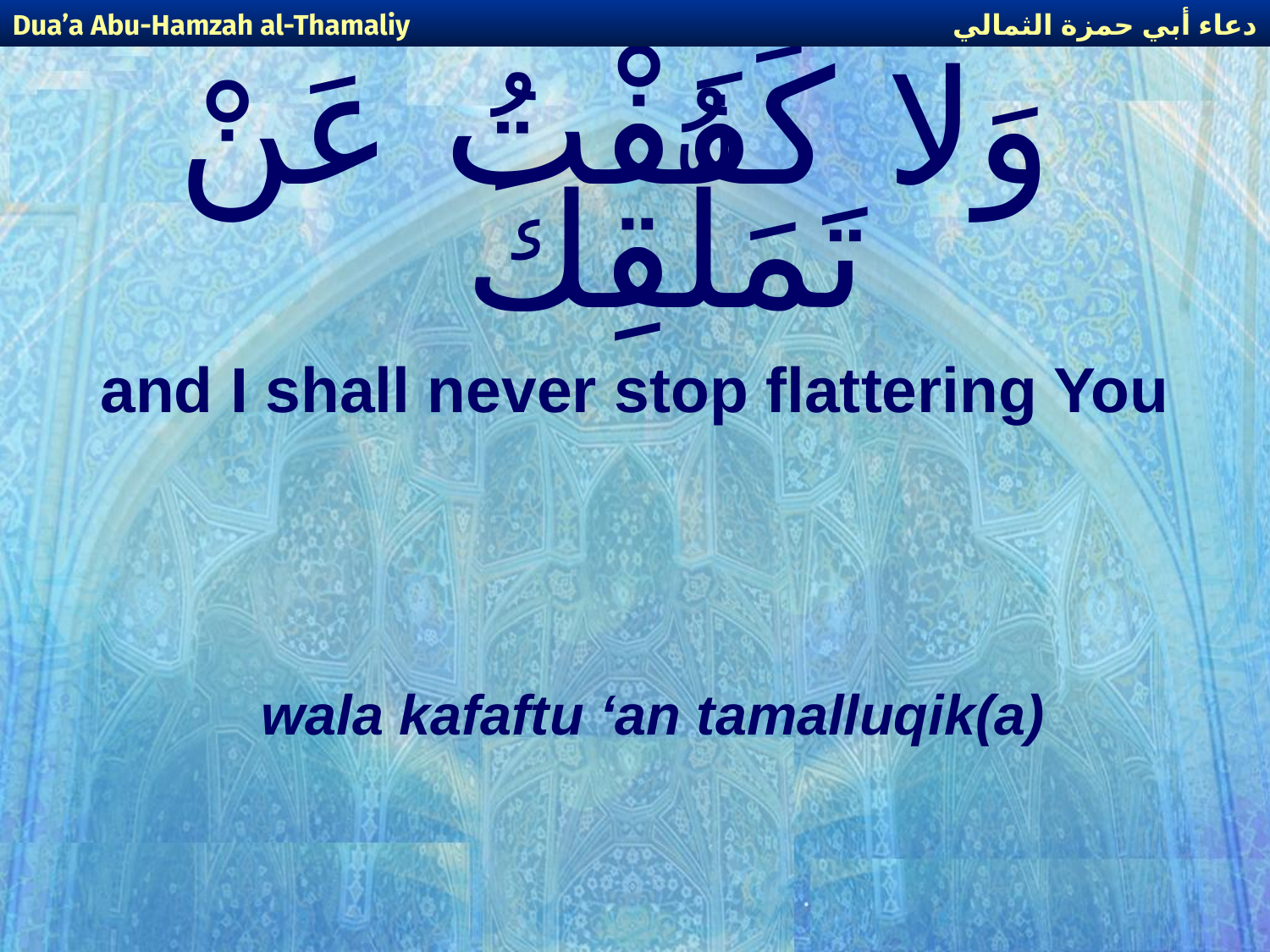

دعاء أبي حمزة الثمالي
Dua’a Abu-Hamzah al-Thamaliy
# وَلا كَفَفْتُ عَنْ تَمَلُّقِكَ
and I shall never stop flattering You
 wala kafaftu ‘an tamalluqik(a)